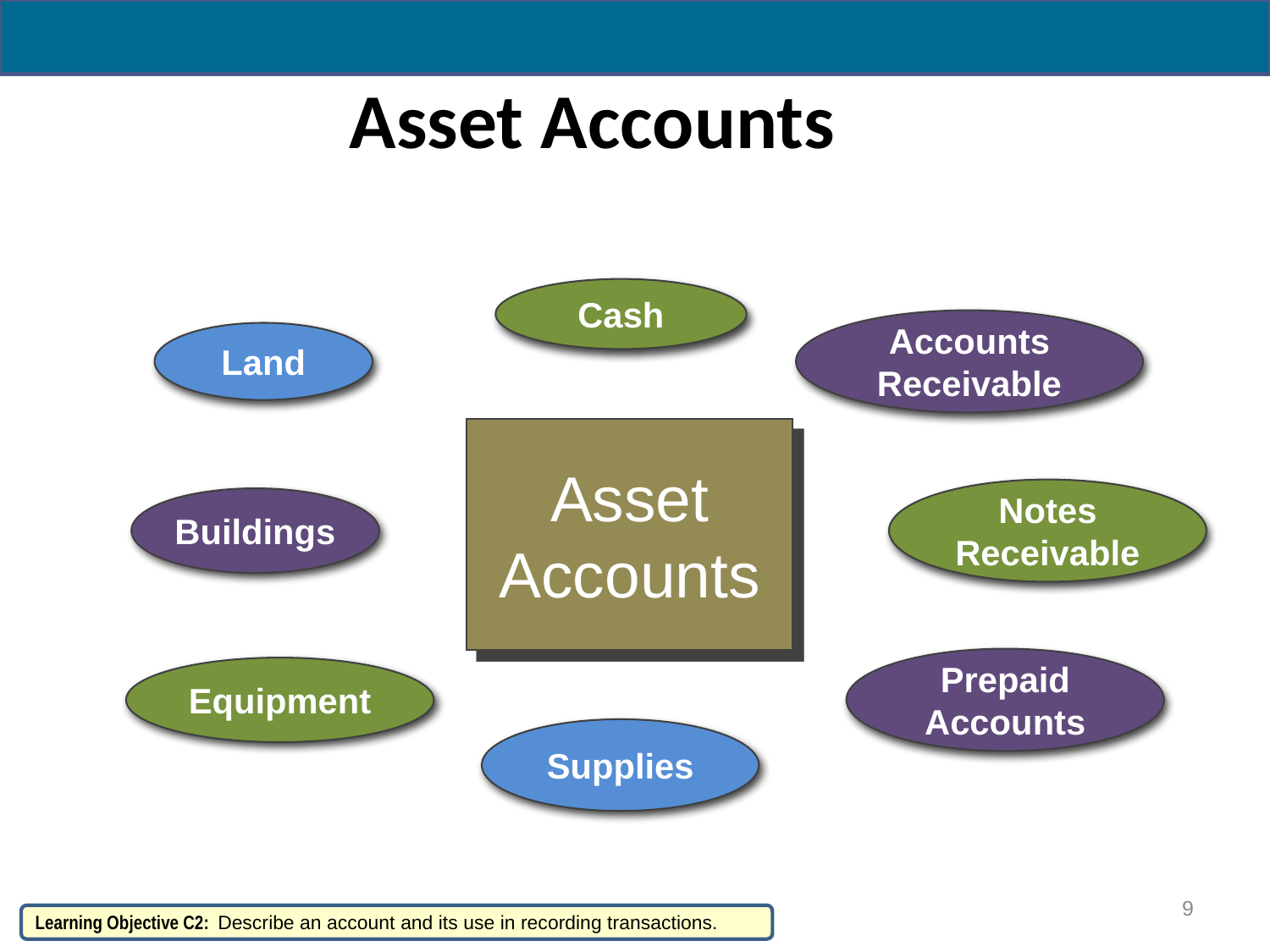

# Asset Accounts
Cash
Accounts Receivable
Land
Asset
Accounts
Notes Receivable
Buildings
Prepaid Accounts
Equipment
Supplies
9
Learning Objective C2:  Describe an account and its use in recording transactions.